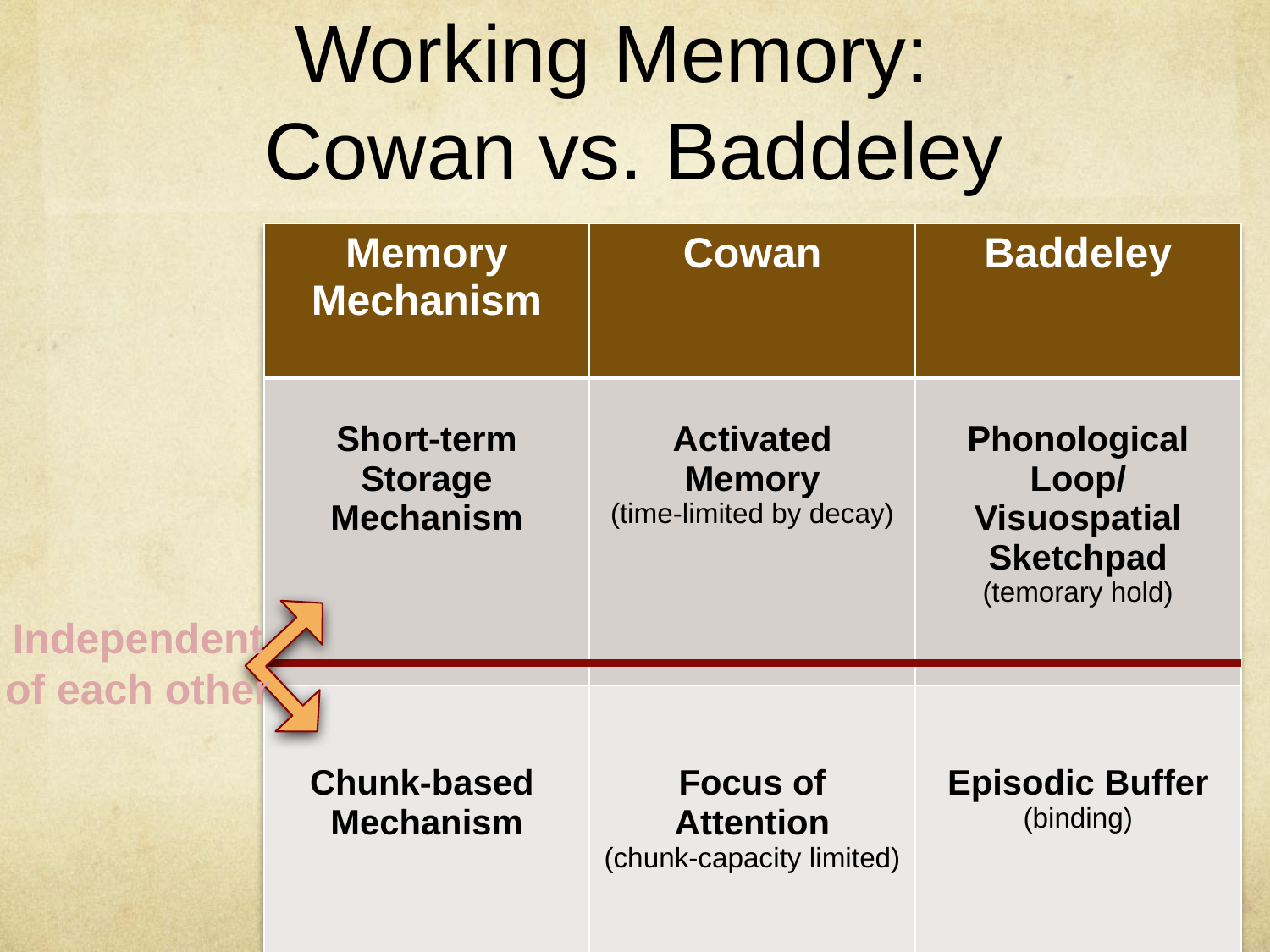

# Working Memory: Cowan vs. Baddeley
| Memory Mechanism | Cowan | Baddeley |
| --- | --- | --- |
| Short-term Storage Mechanism | Activated Memory (time-limited by decay) | Phonological Loop/ Visuospatial Sketchpad (temorary hold) |
| Chunk-based Mechanism | Focus of Attention (chunk-capacity limited) | Episodic Buffer (binding) |
Independent
of each other